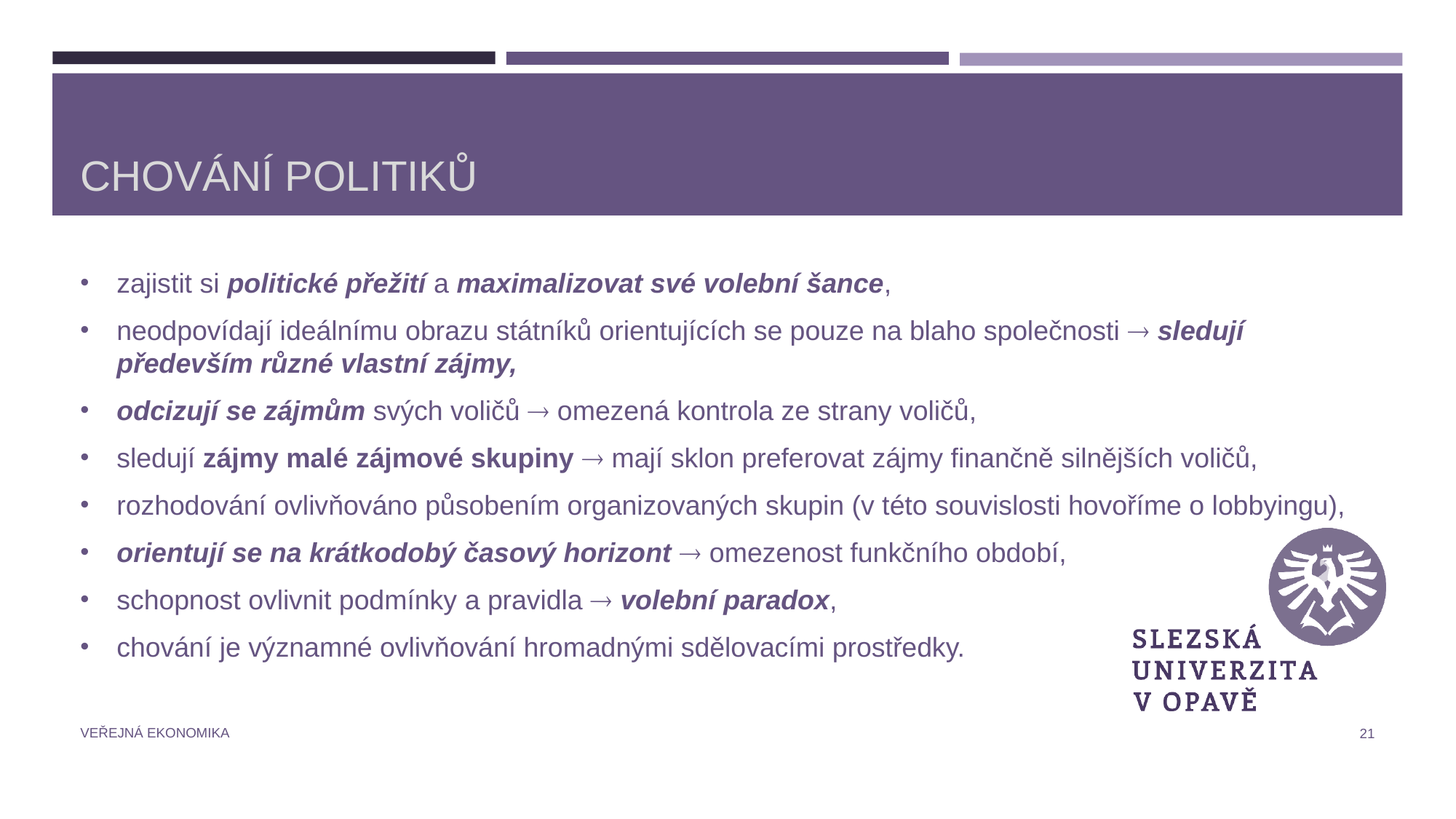

# Chování politiků
zajistit si politické přežití a maximalizovat své volební šance,
neodpovídají ideálnímu obrazu státníků orientujících se pouze na blaho společnosti → sledují především různé vlastní zájmy,
odcizují se zájmům svých voličů → omezená kontrola ze strany voličů,
sledují zájmy malé zájmové skupiny → mají sklon preferovat zájmy finančně silnějších voličů,
rozhodování ovlivňováno působením organizovaných skupin (v této souvislosti hovoříme o lobbyingu),
orientují se na krátkodobý časový horizont → omezenost funkčního období,
schopnost ovlivnit podmínky a pravidla → volební paradox,
chování je významné ovlivňování hromadnými sdělovacími prostředky.

Veřejná ekonomika
21